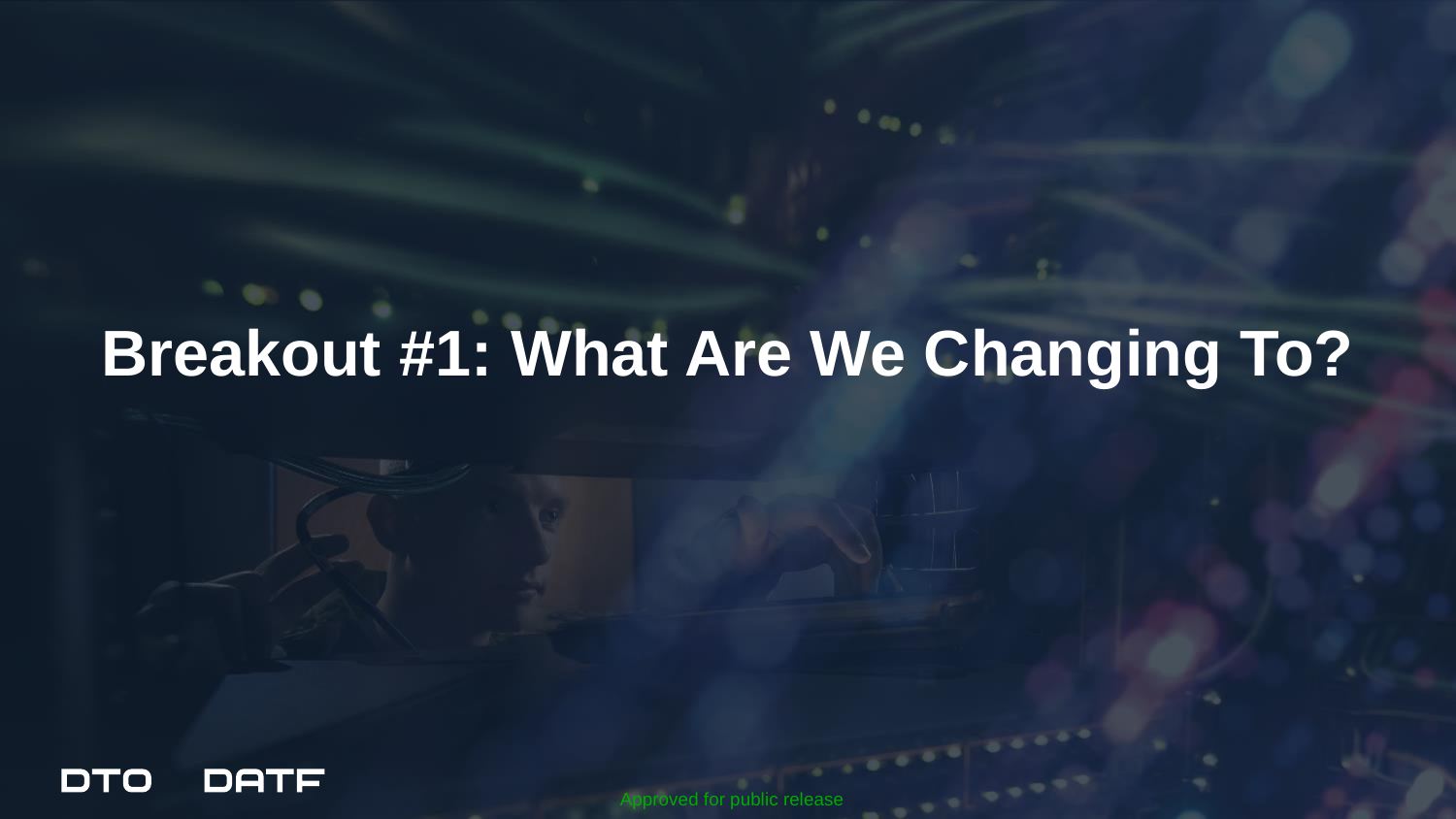

# Breakout #1: What Are We Changing To?
Approved for public release